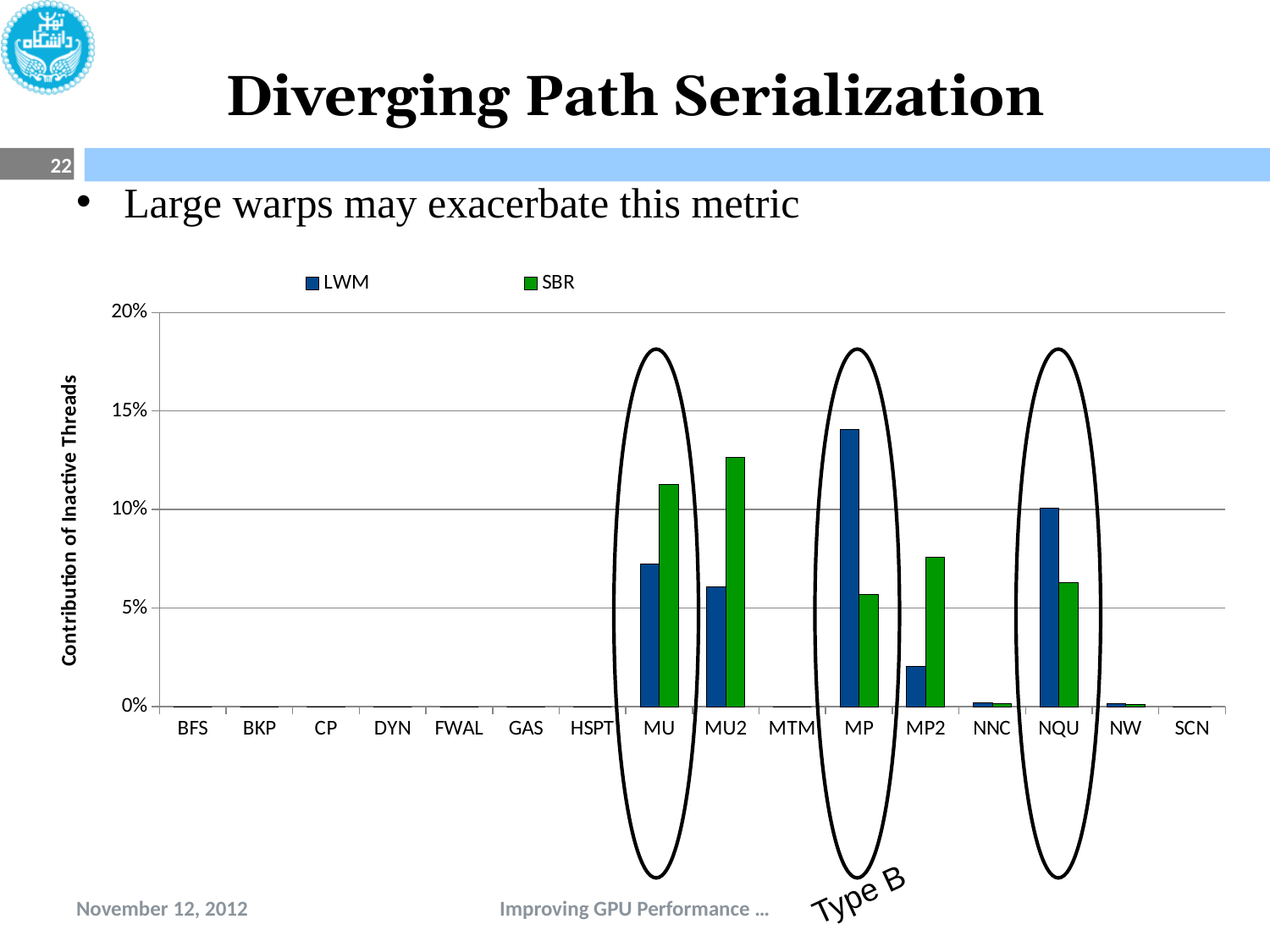

# Diverging Path Serialization
22
Large warps may exacerbate this metric

### Chart

| Category | LWM | SBR |
|---|---|---|
| BFS | 0.0 | 0.0 |
| BKP | 0.0 | 0.0 |
| CP | 0.0 | 0.0 |
| DYN | 0.0 | 0.0 |
| FWAL | 0.0 | 0.0 |
| GAS | 0.0 | 0.0 |
| HSPT | 0.0 | 0.0 |
| MU | 0.07267640716299843 | 0.1128 |
| MU2 | 0.06098177201785346 | 0.1265 |
| MTM | 0.0 | 0.0 |
| MP | 0.14080664625495587 | 0.05700000000000002 |
| MP2 | 0.02048034906109701 | 0.076 |
| NNC | 0.0021379152805166652 | 0.0017000000000000081 |
| NQU | 0.10071526441134462 | 0.0632 |
| NW | 0.0014981148467212934 | 0.0010000000000000041 |
| SCN | 0.0 | 0.0 |

Type B
November 12, 2012
Improving GPU Performance …